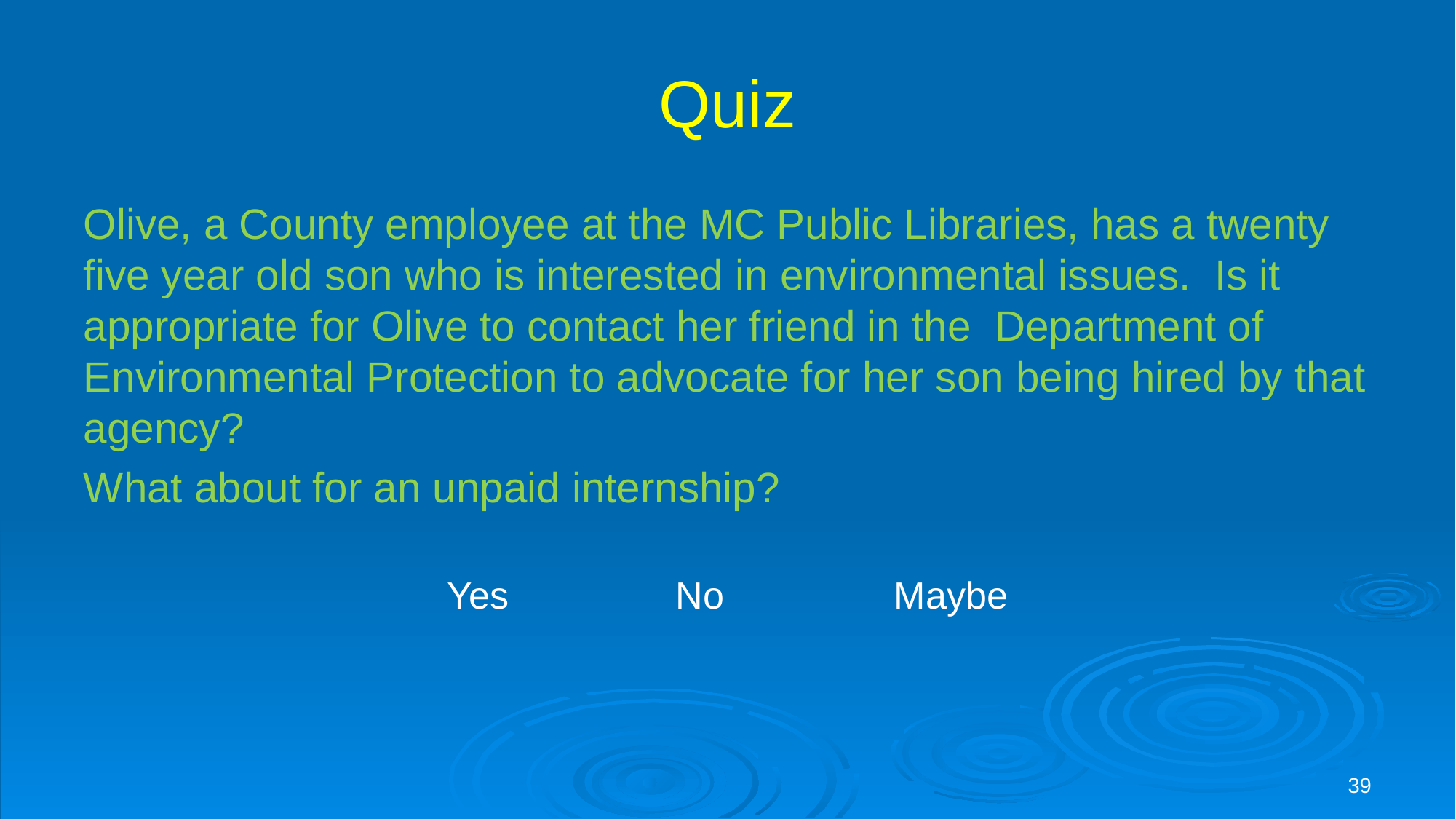

# Quiz
Olive, a County employee at the MC Public Libraries, has a twenty five year old son who is interested in environmental issues.  Is it appropriate for Olive to contact her friend in the  Department of Environmental Protection to advocate for her son being hired by that agency?
What about for an unpaid internship?

Yes		 No		 Maybe

39